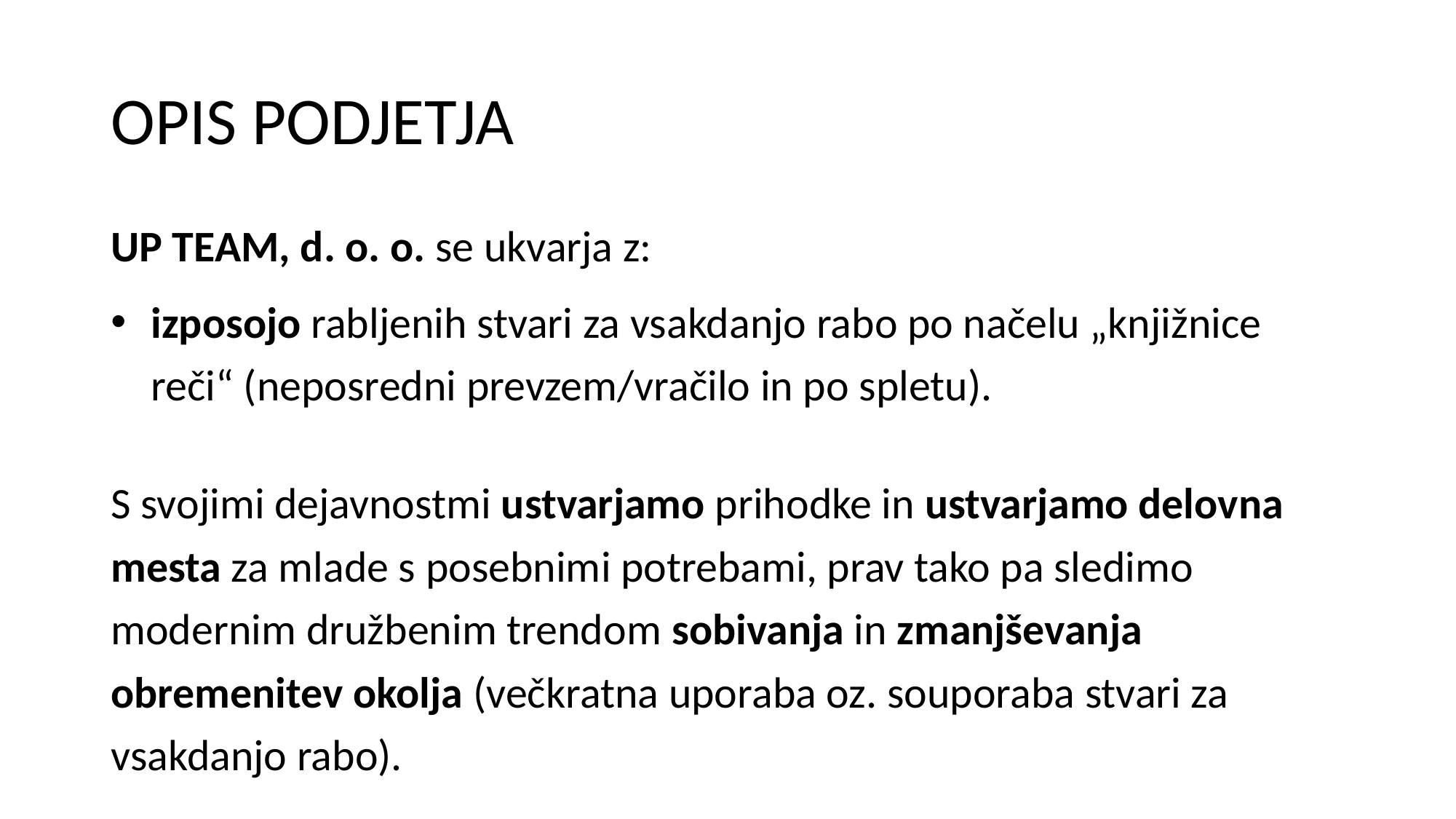

# OPIS PODJETJA
UP TEAM, d. o. o. se ukvarja z:
izposojo rabljenih stvari za vsakdanjo rabo po načelu „knjižnice reči“ (neposredni prevzem/vračilo in po spletu).

S svojimi dejavnostmi ustvarjamo prihodke in ustvarjamo delovna mesta za mlade s posebnimi potrebami, prav tako pa sledimo modernim družbenim trendom sobivanja in zmanjševanja obremenitev okolja (večkratna uporaba oz. souporaba stvari za vsakdanjo rabo).